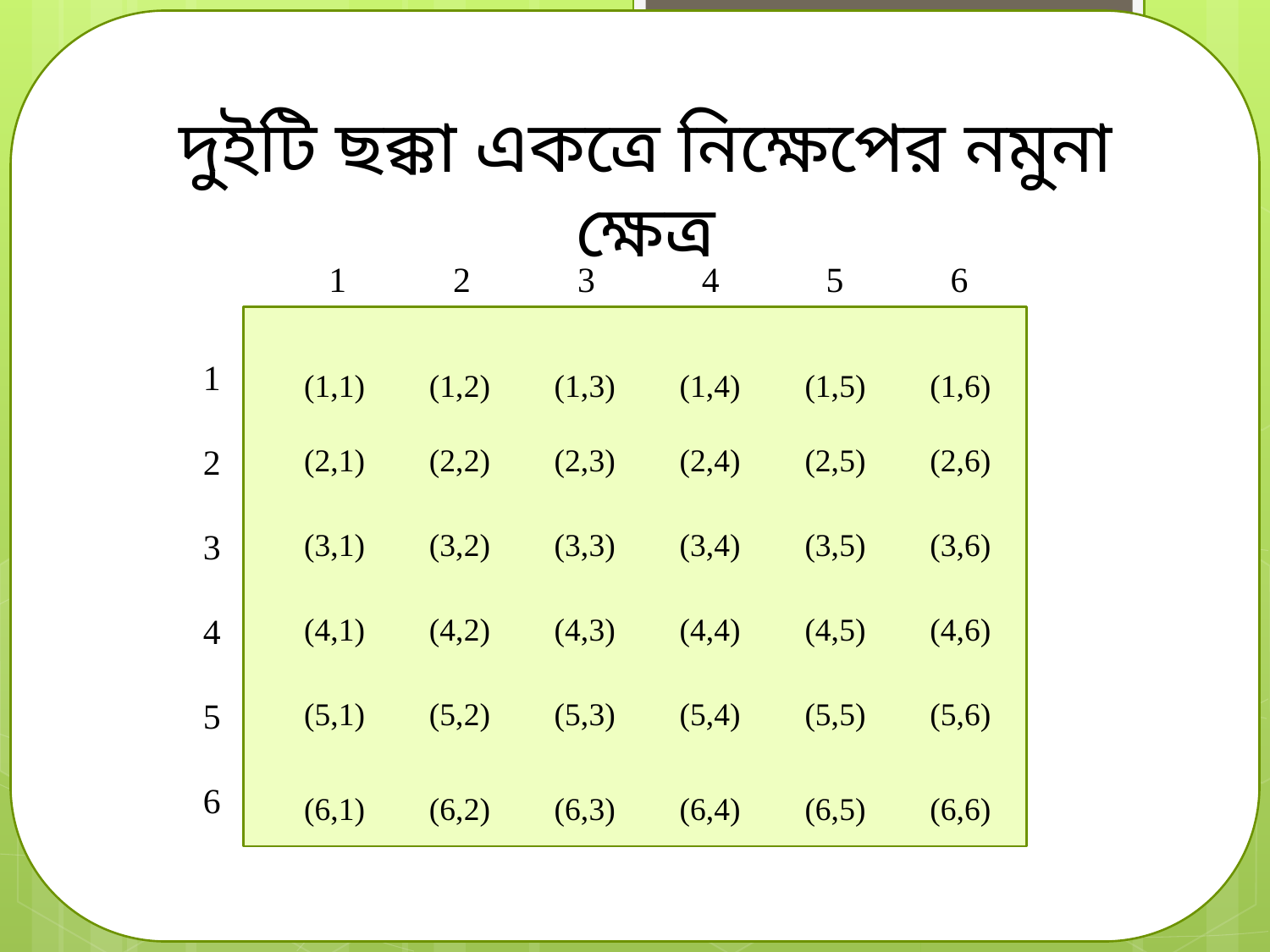

দুইটি ছক্কা একত্রে নিক্ষেপের নমুনা ক্ষেত্র

       1            2            3            4            5            6

1

2

3

4

5

6
      (1,1)        (1,2)        (1,3)        (1,4)        (1,5)        (1,6)
#
      (2,1)        (2,2)        (2,3)        (2,4)        (2,5)        (2,6)
      (3,1)        (3,2)        (3,3)        (3,4)        (3,5)        (3,6)
      (4,1)        (4,2)        (4,3)        (4,4)        (4,5)        (4,6)

      (5,1)        (5,2)        (5,3)        (5,4)        (5,5)        (5,6)
      (6,1)        (6,2)        (6,3)        (6,4)        (6,5)        (6,6)